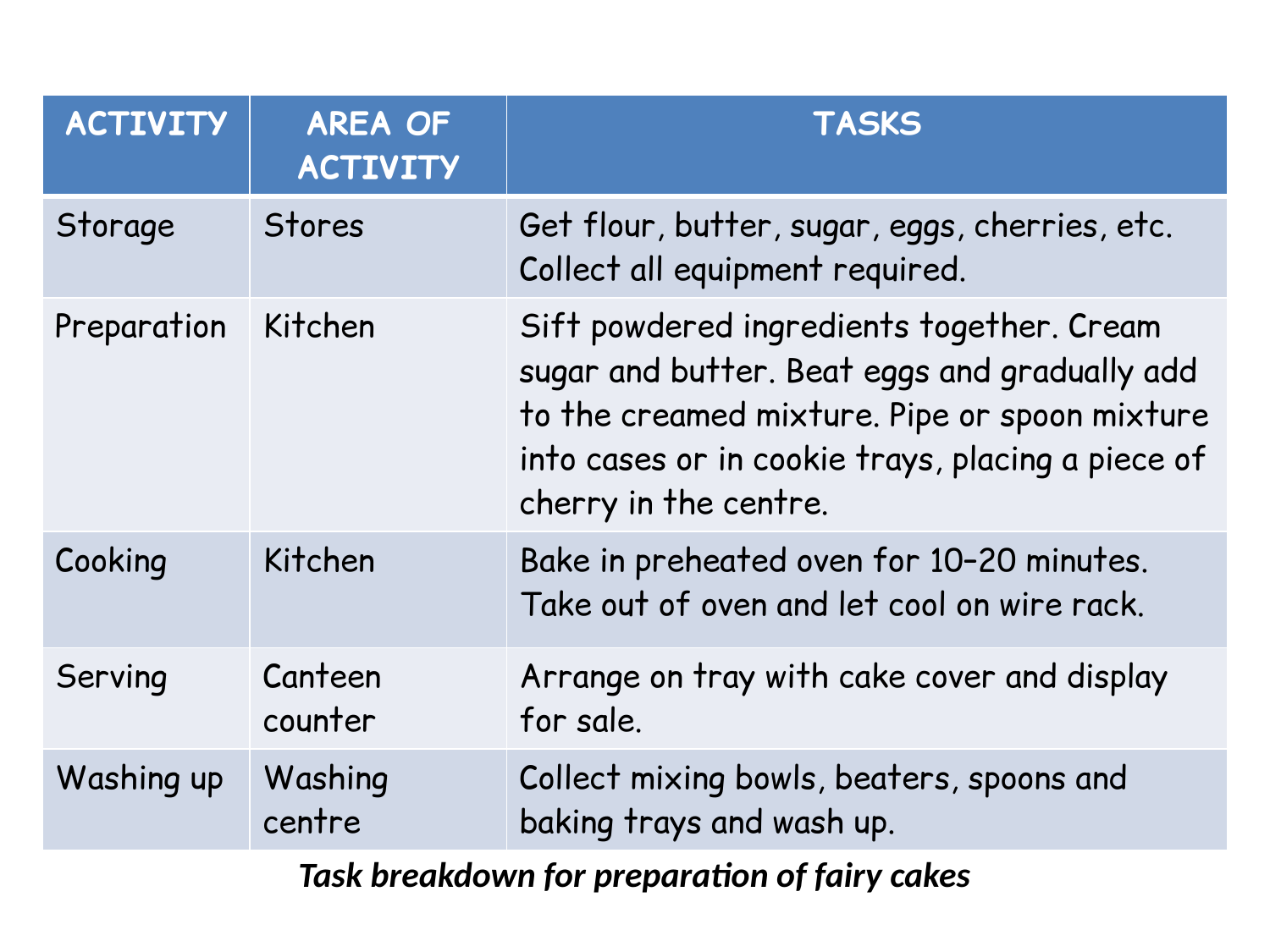

| ACTIVITY | AREA OF ACTIVITY | TASKS |
| --- | --- | --- |
| Storage | Stores | Get flour, butter, sugar, eggs, cherries, etc. Collect all equipment required. |
| Preparation | Kitchen | Sift powdered ingredients together. Cream sugar and butter. Beat eggs and gradually add to the creamed mixture. Pipe or spoon mixture into cases or in cookie trays, placing a piece of cherry in the centre. |
| Cooking | Kitchen | Bake in preheated oven for 10–20 minutes. Take out of oven and let cool on wire rack. |
| Serving | Canteen counter | Arrange on tray with cake cover and display for sale. |
| Washing up | Washing centre | Collect mixing bowls, beaters, spoons and baking trays and wash up. |
Task breakdown for preparation of fairy cakes